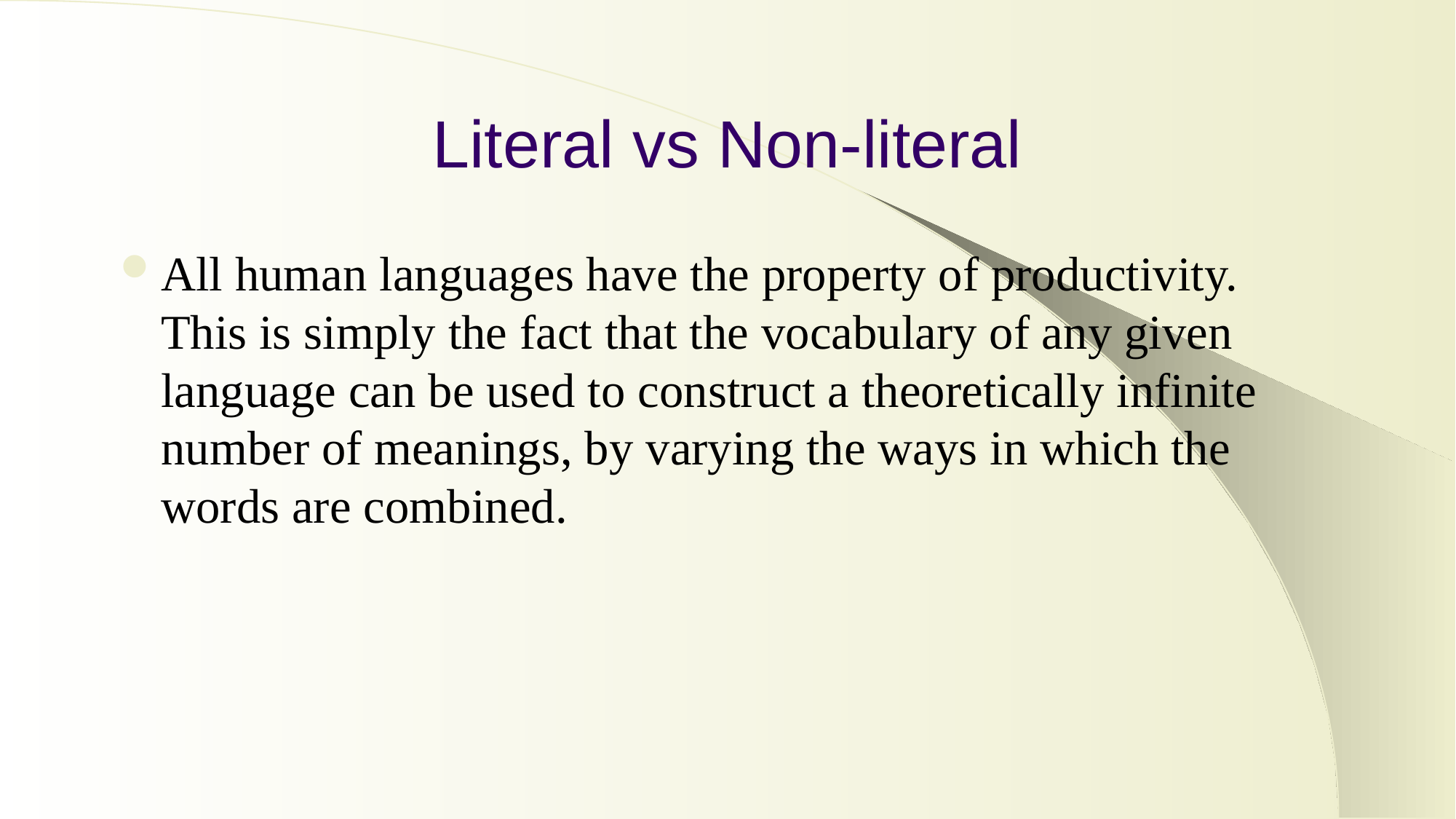

# Literal vs Non-literal
All human languages have the property of productivity. This is simply the fact that the vocabulary of any given language can be used to construct a theoretically infinite number of meanings, by varying the ways in which the words are combined.